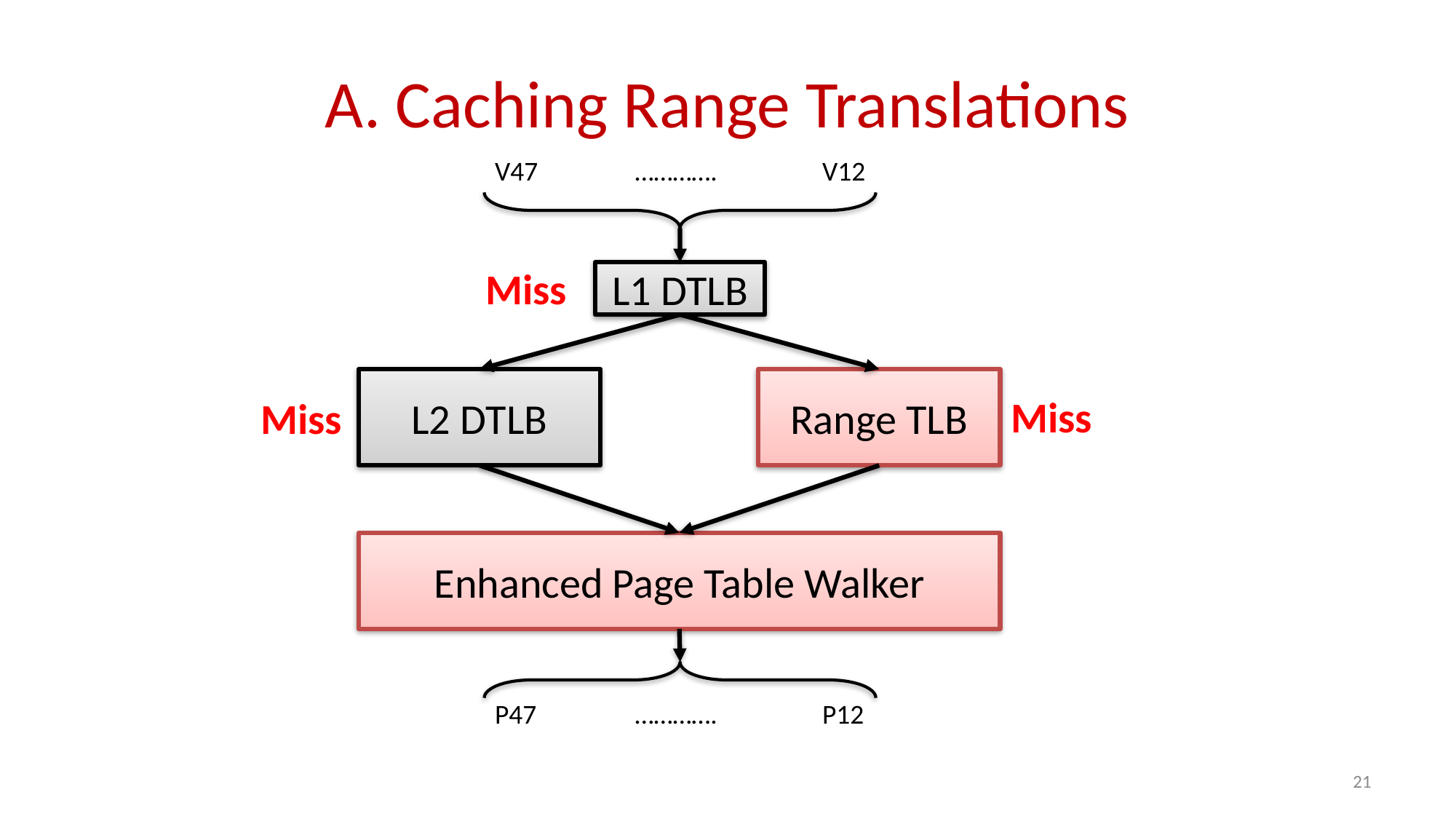

# A. Caching Range Translations
V47	     ………….	V12
Miss
L1 DTLB
L2 DTLB
Range TLB
Miss
Miss

Enhanced Page Table Walker
P47	     ………….	P12
21